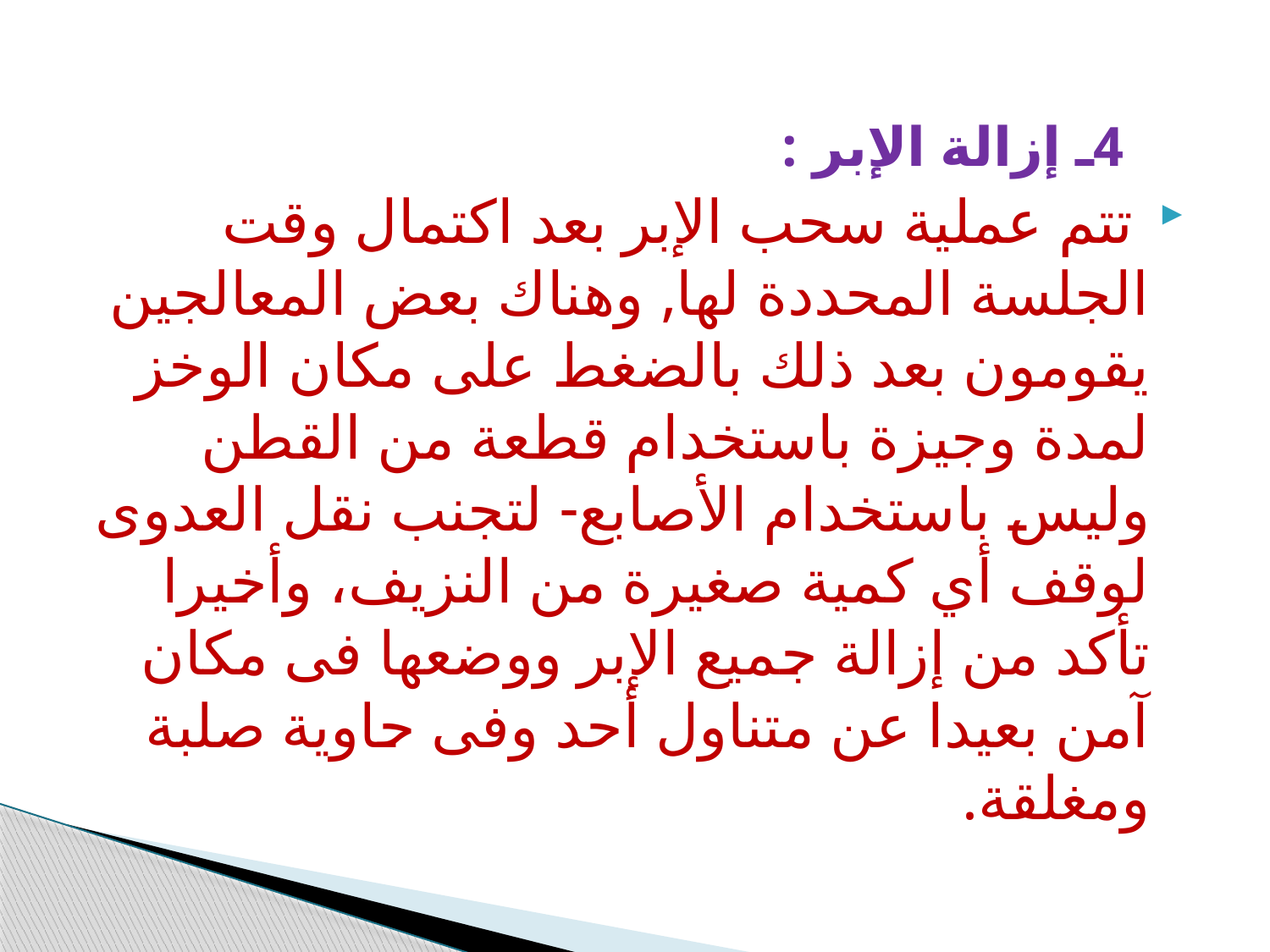

4ـ إزالة الإبر :
 تتم عملية سحب الإبر بعد اكتمال وقت الجلسة المحددة لها, وهناك بعض المعالجين يقومون بعد ذلك بالضغط على مكان الوخز لمدة وجيزة باستخدام قطعة من القطن وليس باستخدام الأصابع- لتجنب نقل العدوى لوقف أي كمية صغيرة من النزيف، وأخيرا تأكد من إزالة جميع الإبر ووضعها فى مكان آمن بعيدا عن متناول أحد وفى حاوية صلبة ومغلقة.